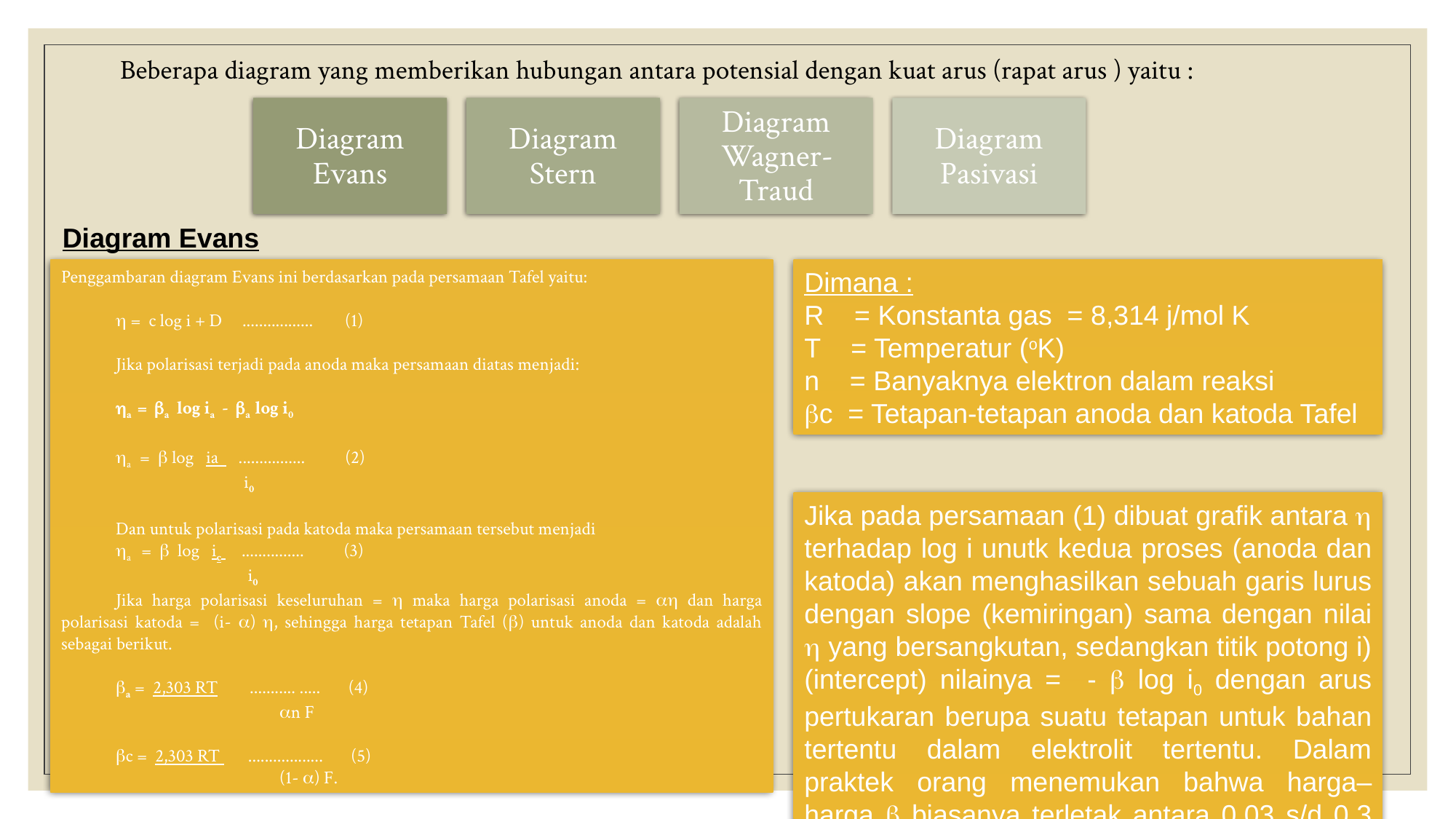

Beberapa diagram yang memberikan hubungan antara potensial dengan kuat arus (rapat arus ) yaitu :

Diagram Evans
Diagram Stern
Diagram Wagner-Traud
Diagram Pasivasi
Diagram Evans
Penggambaran diagram Evans ini berdasarkan pada persamaan Tafel yaitu:

η =  c log i + D     .................        (1)

Jika polarisasi terjadi pada anoda maka persamaan diatas menjadi:

ηa  =  βa  log ia  -  βa  log i0

ηa   =  β log   ia     ................          (2)
                                i0

Dan untuk polarisasi pada katoda maka persamaan tersebut menjadi
ηa   =  β  log   ic     ...............          (3)
                                 i0
Jika harga polarisasi keseluruhan = η maka harga polarisasi anoda = αη dan harga polarisasi katoda =  (i- α) η, sehingga harga tetapan Tafel (β) untuk anoda dan katoda adalah sebagai berikut.

βa =  2,303 RT        ........... .....       (4)
          		αn F

βc =  2,303 RT       ..................       (5)
          		(1- α) F.
Dimana :
R    = Konstanta gas  = 8,314 j/mol K
T    = Temperatur (oK)
n    = Banyaknya elektron dalam reaksi
βc  = Tetapan-tetapan anoda dan katoda Tafel
Jika pada persamaan (1) dibuat grafik antara η terhadap log i unutk kedua proses (anoda dan katoda) akan menghasilkan sebuah garis lurus dengan slope (kemiringan) sama dengan nilai η yang bersangkutan, sedangkan titik potong i) (intercept) nilainya =  - β log i0 dengan arus pertukaran berupa suatu tetapan untuk bahan tertentu dalam elektrolit tertentu. Dalam praktek orang menemukan bahwa harga–harga β biasanya terletak antara 0,03 s/d 0,3 volt perdekade kerapatan arus.